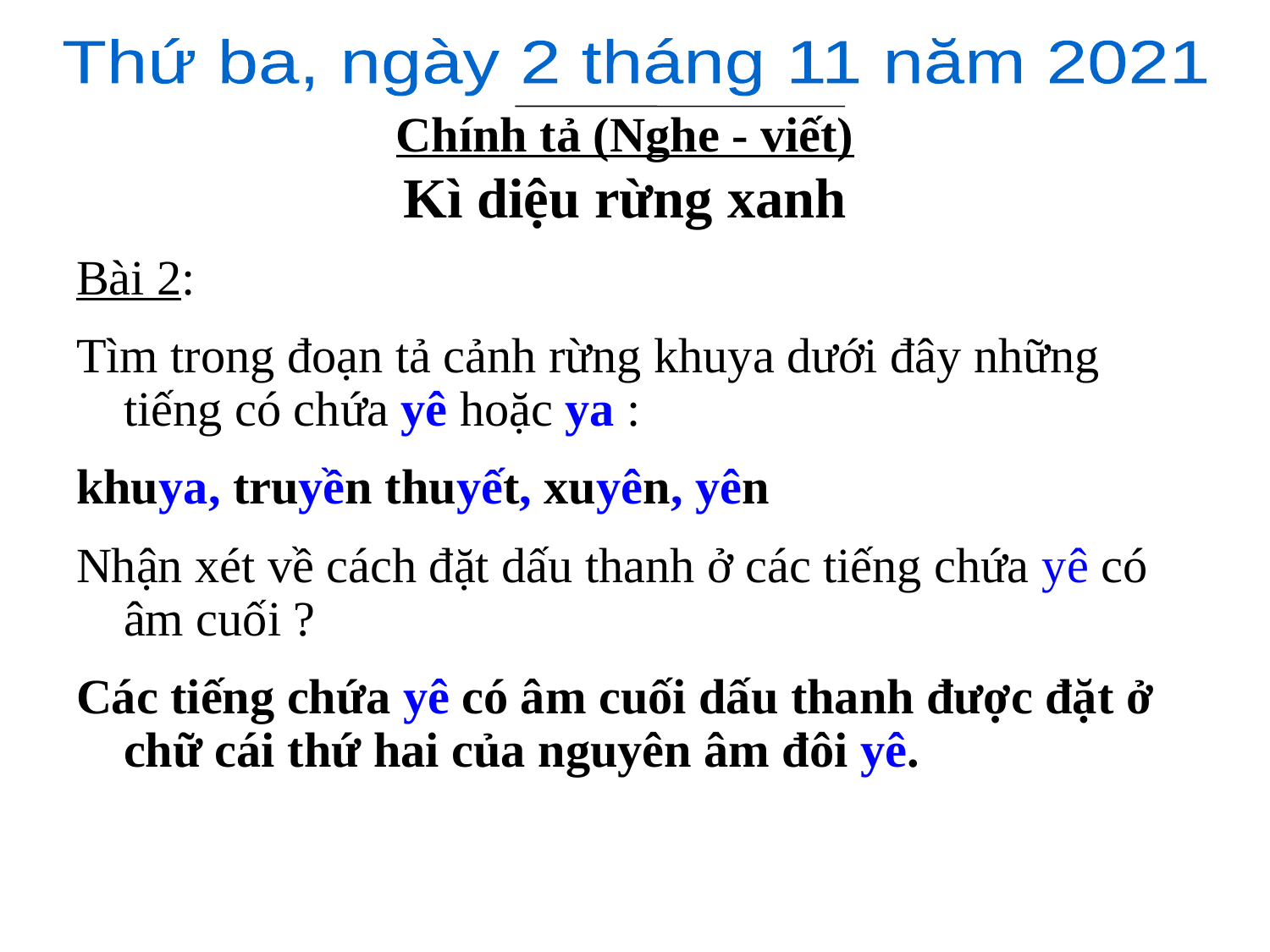

Thứ ba, ngày 2 tháng 11 năm 2021
Chính tả (Nghe - viết)
Kì diệu rừng xanh

Bài 2:
Tìm trong đoạn tả cảnh rừng khuya dưới đây những tiếng có chứa yê hoặc ya :
khuya, truyền thuyết, xuyên, yên
Nhận xét về cách đặt dấu thanh ở các tiếng chứa yê có âm cuối ?
Các tiếng chứa yê có âm cuối dấu thanh được đặt ở chữ cái thứ hai của nguyên âm đôi yê.